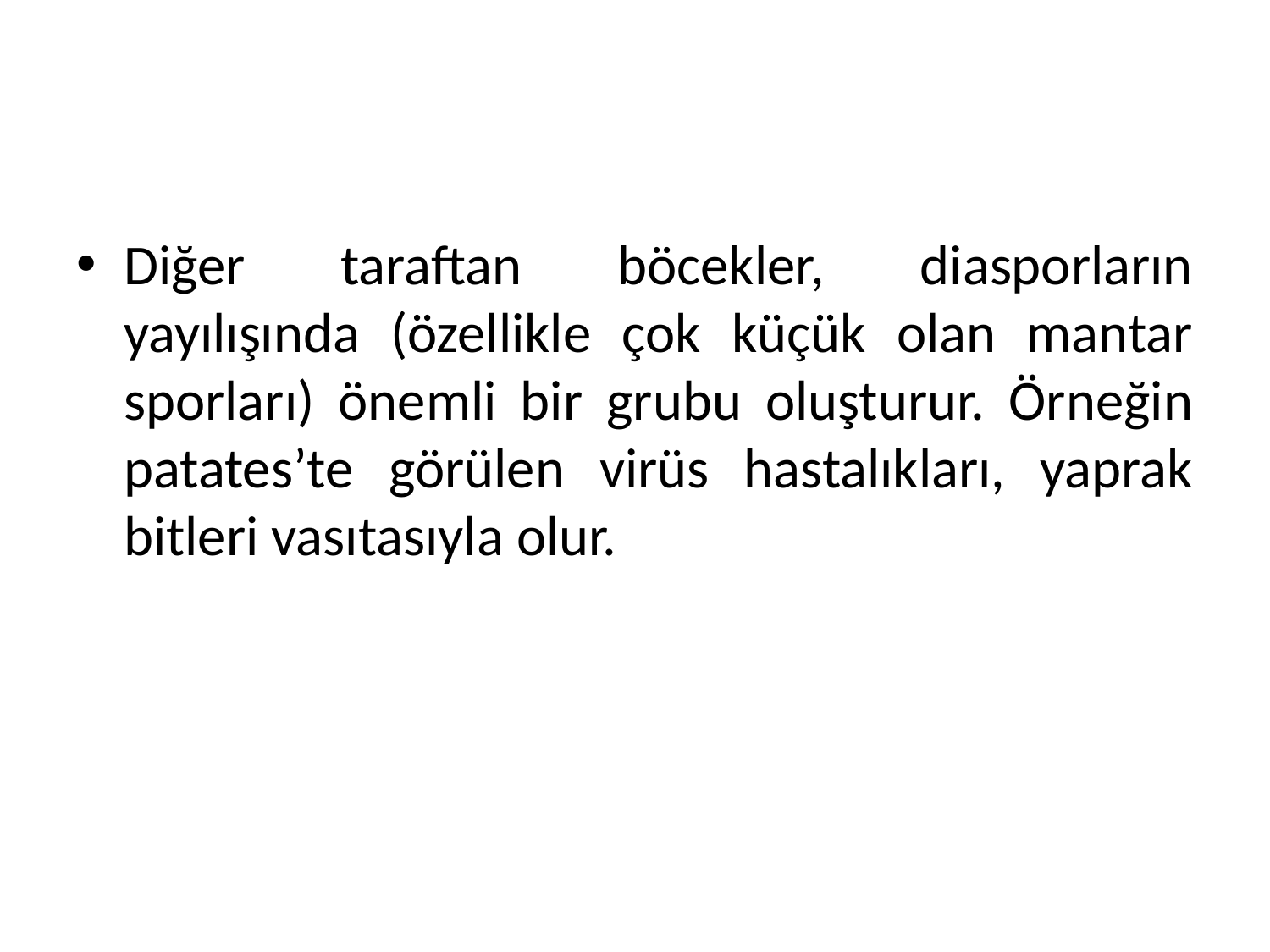

Diğer taraftan böcekler, diasporların yayılışında (özellikle çok küçük olan mantar sporları) önemli bir grubu oluşturur. Örneğin patates’te görülen virüs hastalıkları, yaprak bitleri vasıtasıyla olur.